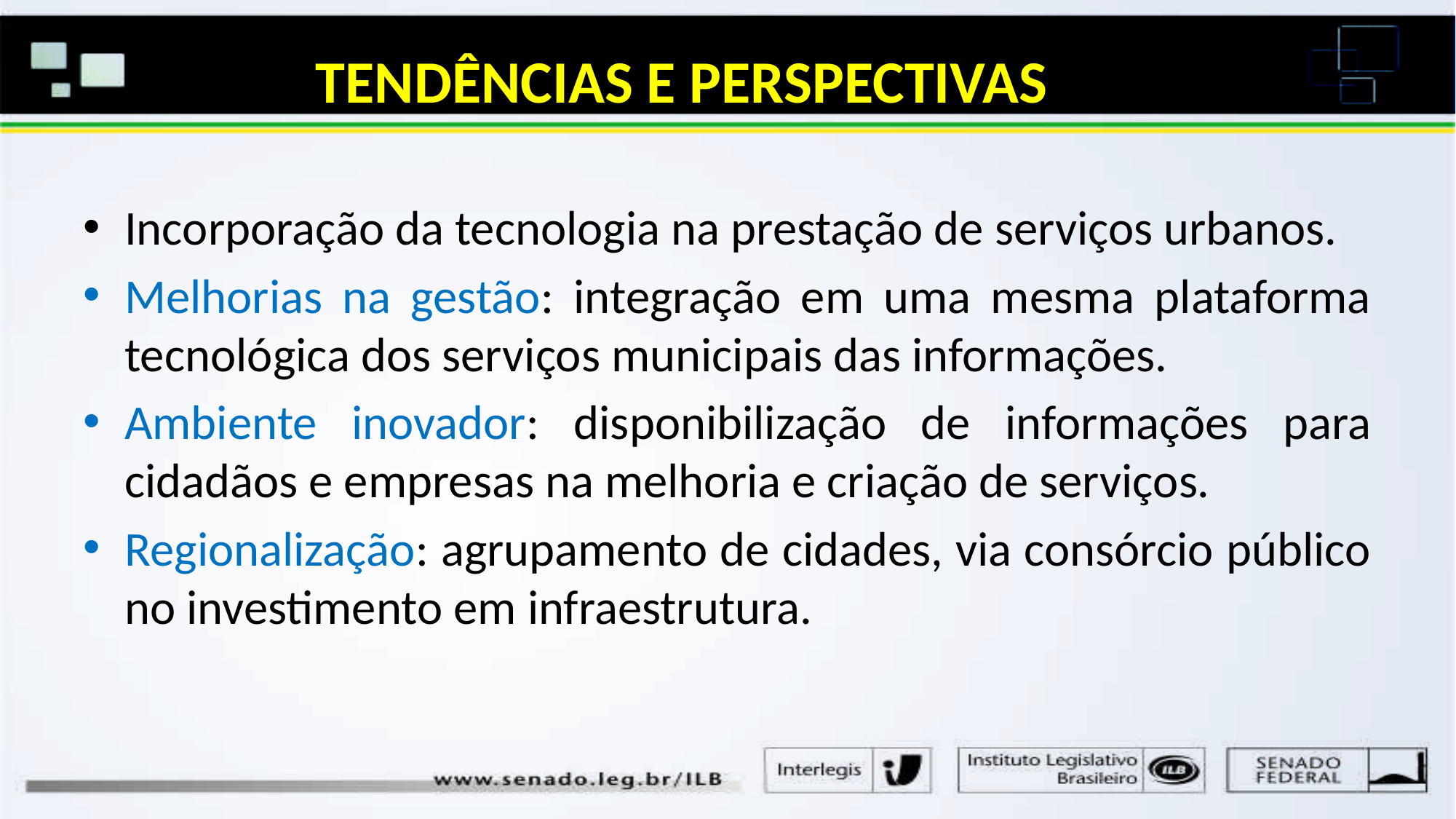

# TENDÊNCIAS E PERSPECTIVAS
Incorporação da tecnologia na prestação de serviços urbanos.
Melhorias na gestão: integração em uma mesma plataforma tecnológica dos serviços municipais das informações.
Ambiente inovador: disponibilização de informações para cidadãos e empresas na melhoria e criação de serviços.
Regionalização: agrupamento de cidades, via consórcio público no investimento em infraestrutura.